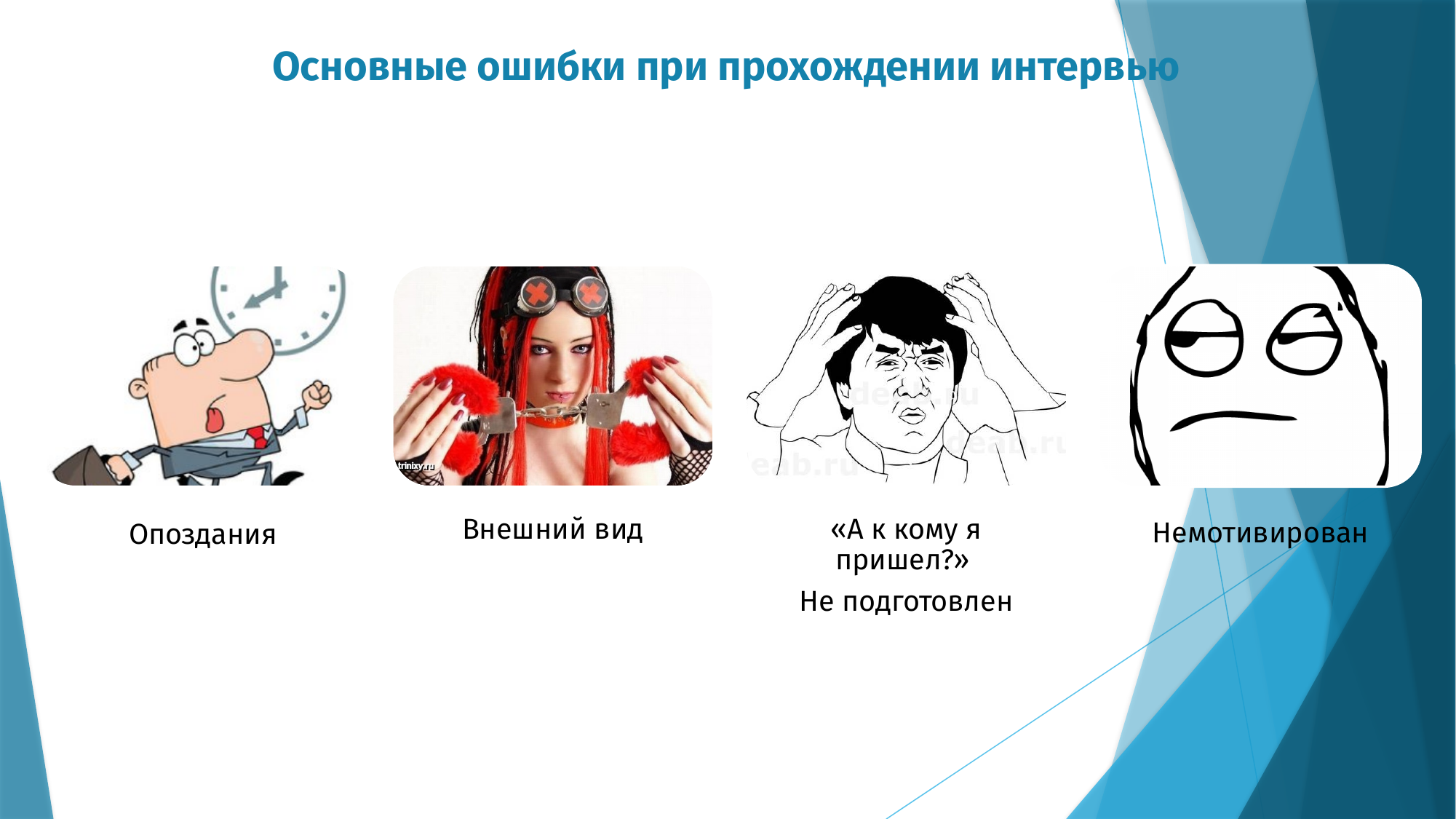

# Основные ошибки при прохождении интервью
Опоздания
Внешний вид
«А к кому я пришел?»
Не подготовлен
Немотивирован